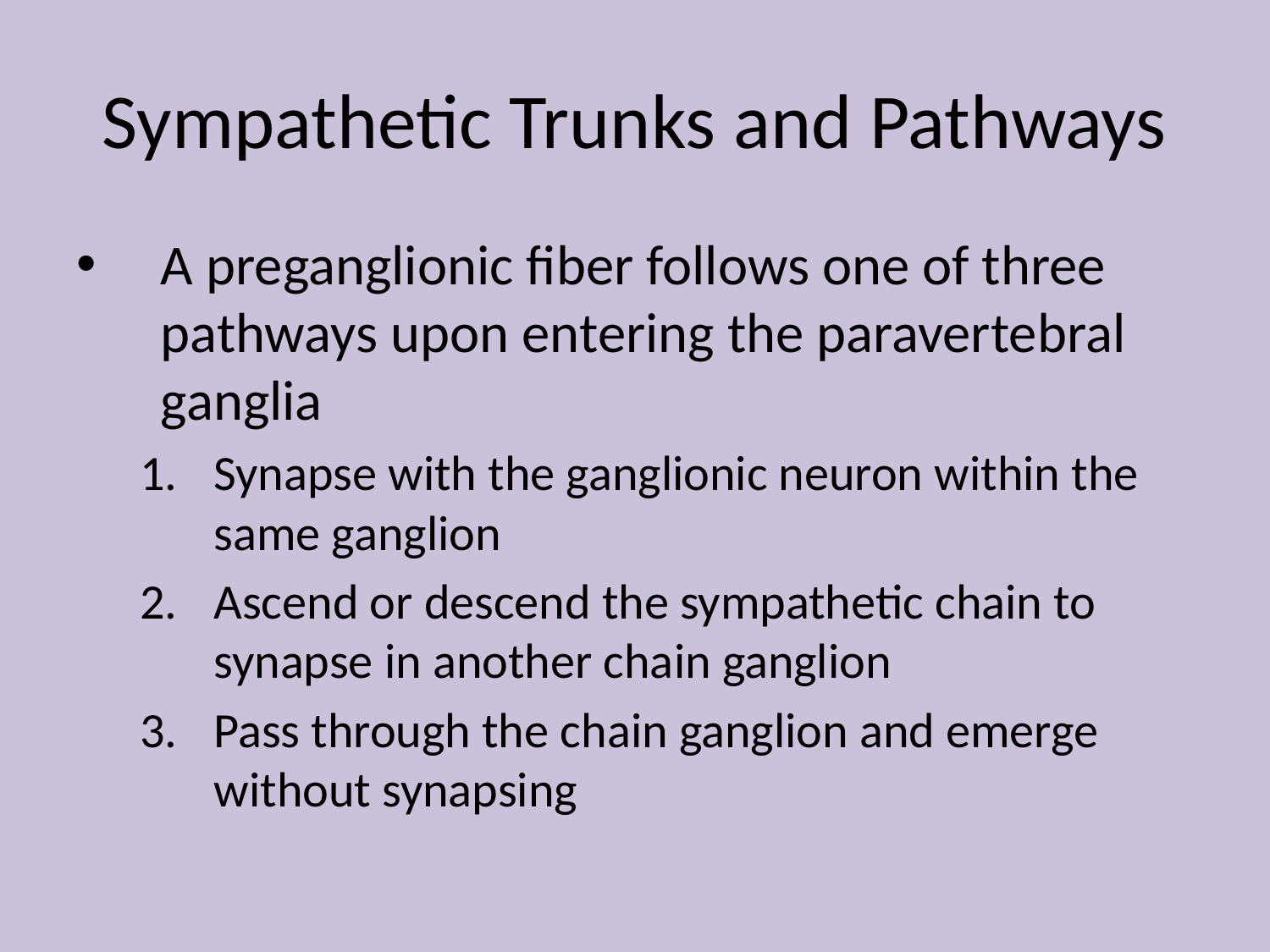

# Sympathetic Trunks and Pathways
A preganglionic fiber follows one of three pathways upon entering the paravertebral ganglia
Synapse with the ganglionic neuron within the same ganglion
Ascend or descend the sympathetic chain to synapse in another chain ganglion
Pass through the chain ganglion and emerge without synapsing